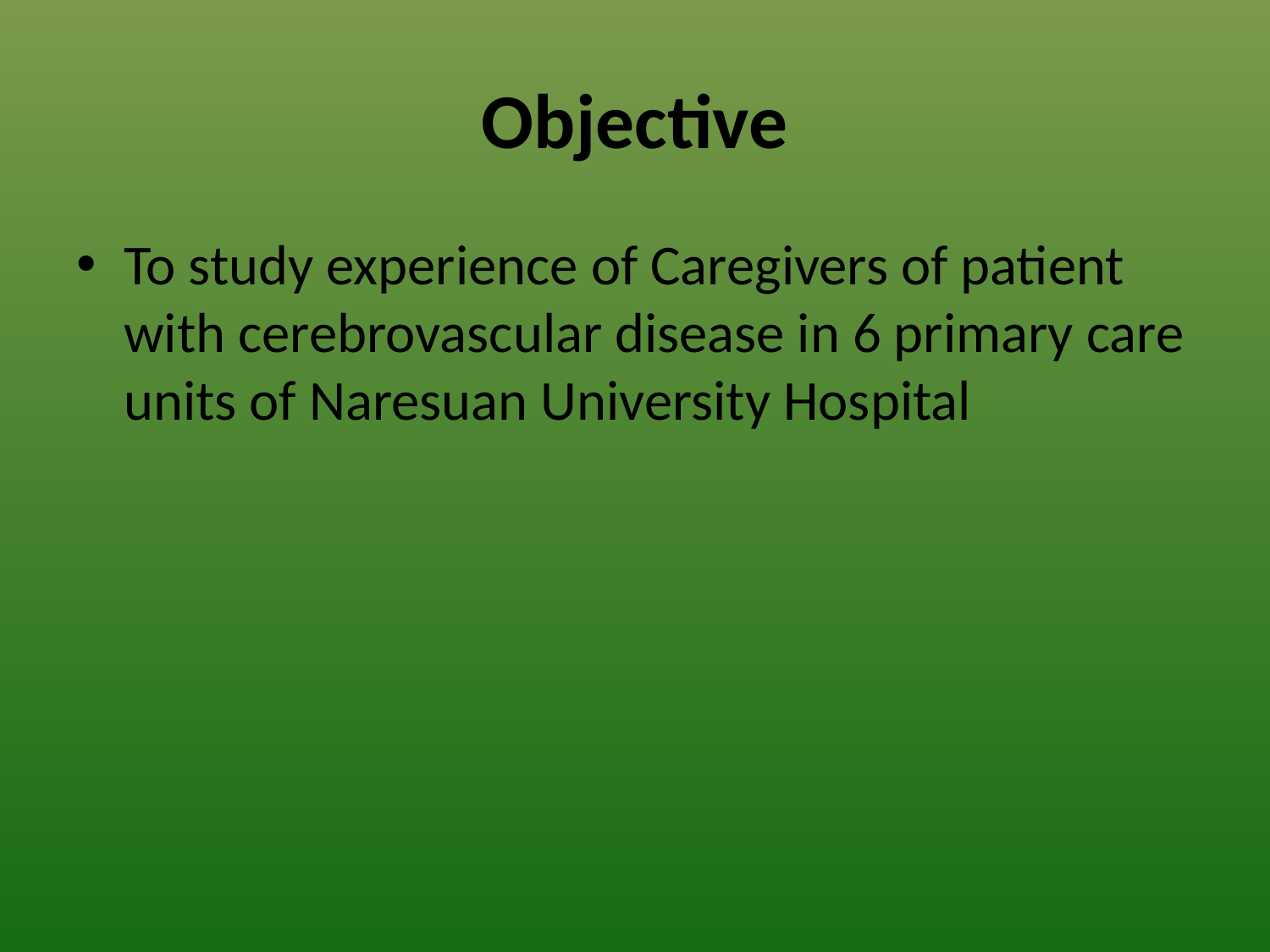

# Objective
To study experience of Caregivers of patient with cerebrovascular disease in 6 primary care units of Naresuan University Hospital